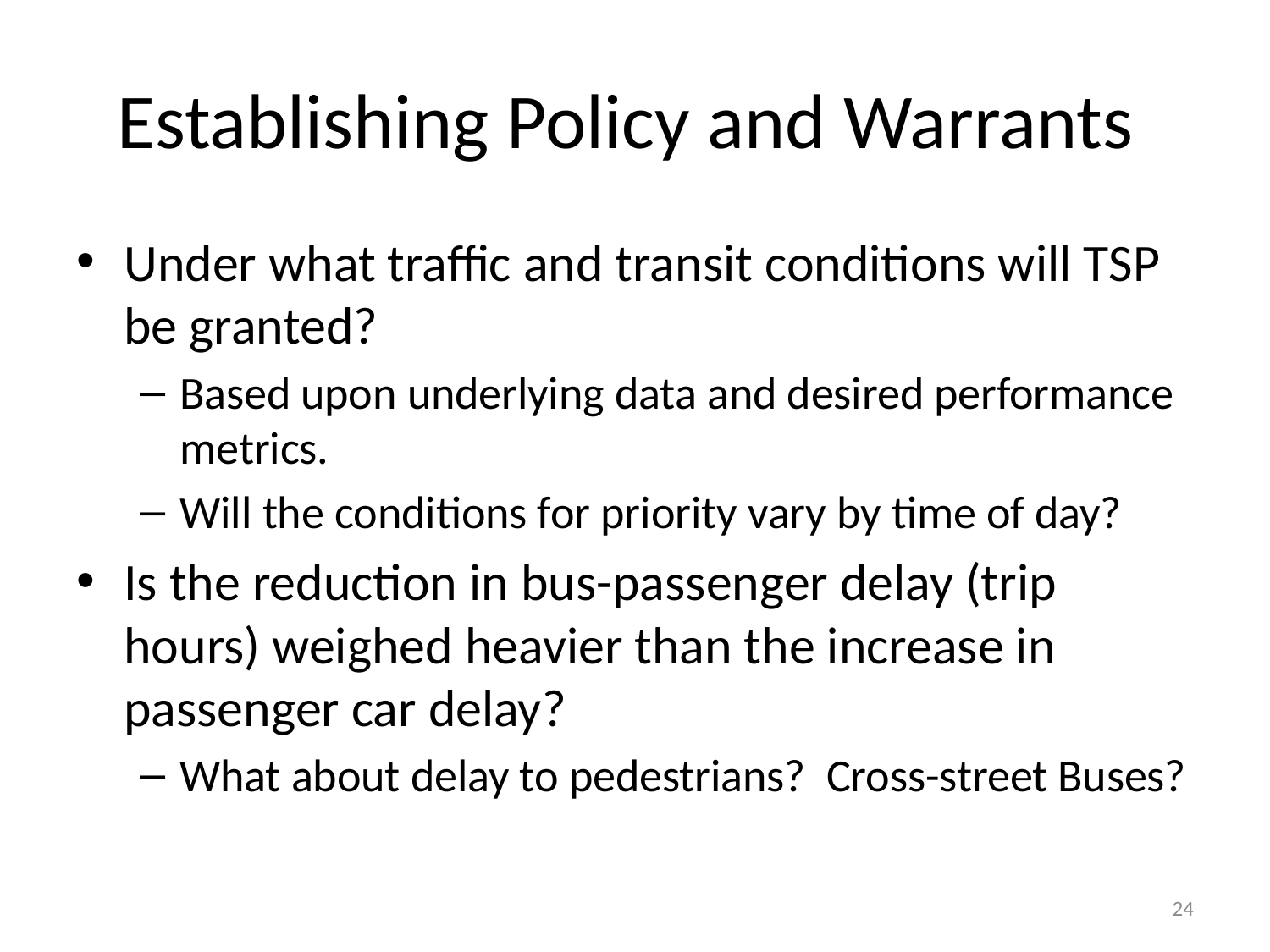

# Establishing Policy and Warrants
Under what traffic and transit conditions will TSP be granted?
Based upon underlying data and desired performance metrics.
Will the conditions for priority vary by time of day?
Is the reduction in bus-passenger delay (trip hours) weighed heavier than the increase in passenger car delay?
What about delay to pedestrians?  Cross-street Buses?

24